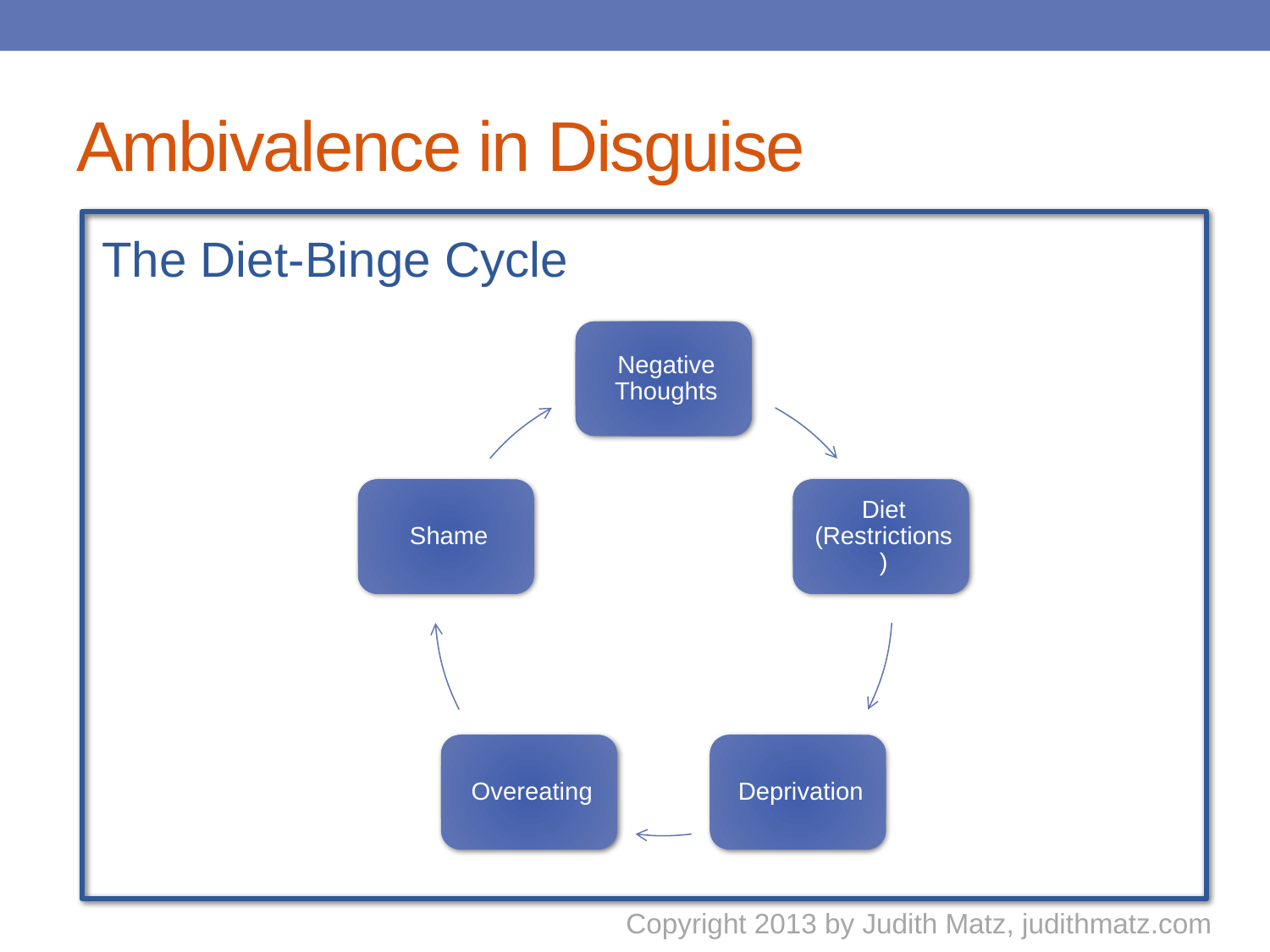

# Ambivalence in Disguise

The Diet-Binge Cycle

Negative Thoughts
Diet (Restrictions)
Deprivation
Overeating
Shame
Copyright 2013 by Judith Matz, judithmatz.com